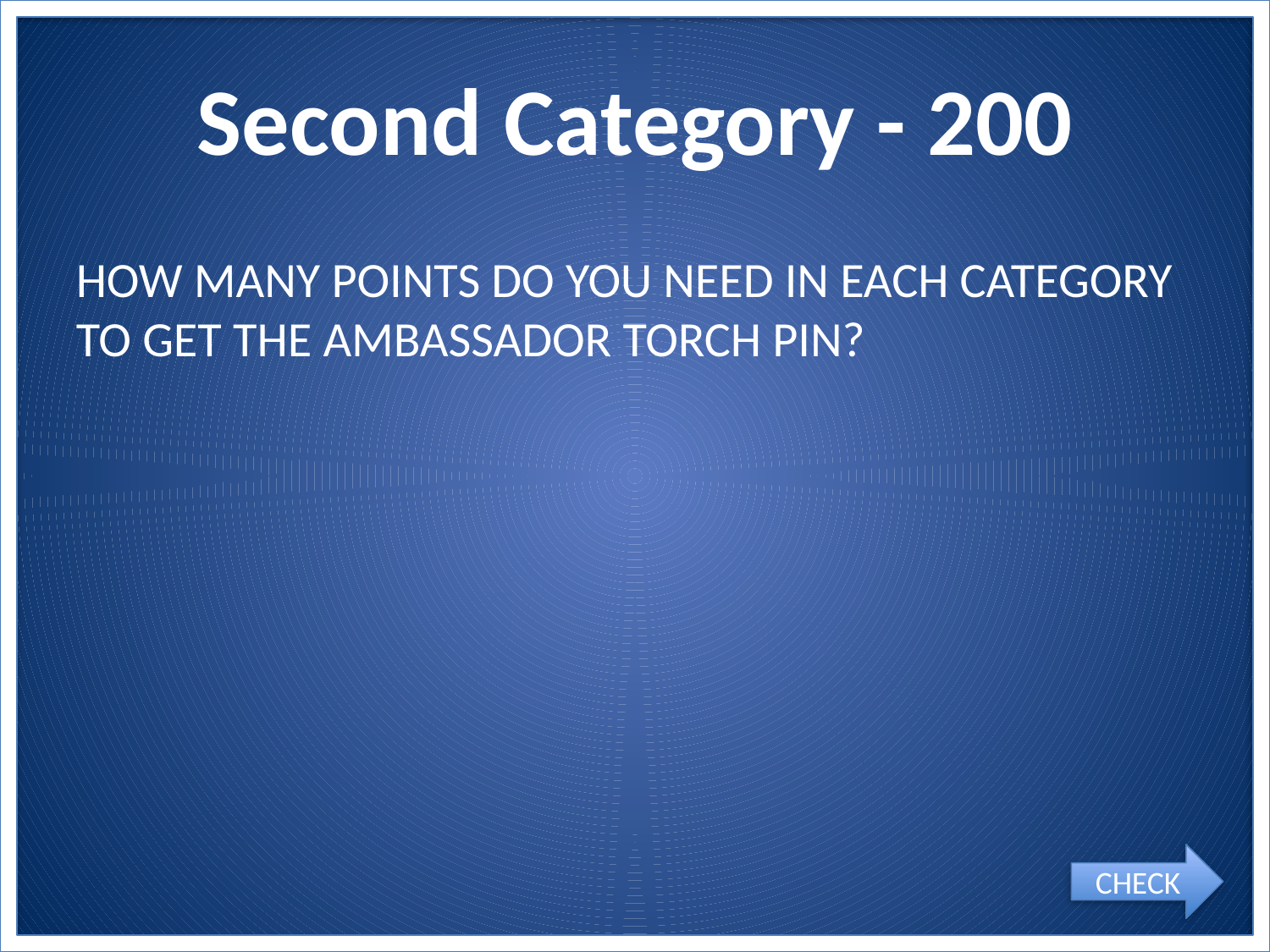

# Second Category - 200
HOW MANY POINTS DO YOU NEED IN EACH CATEGORY TO GET THE AMBASSADOR TORCH PIN?
CHECK